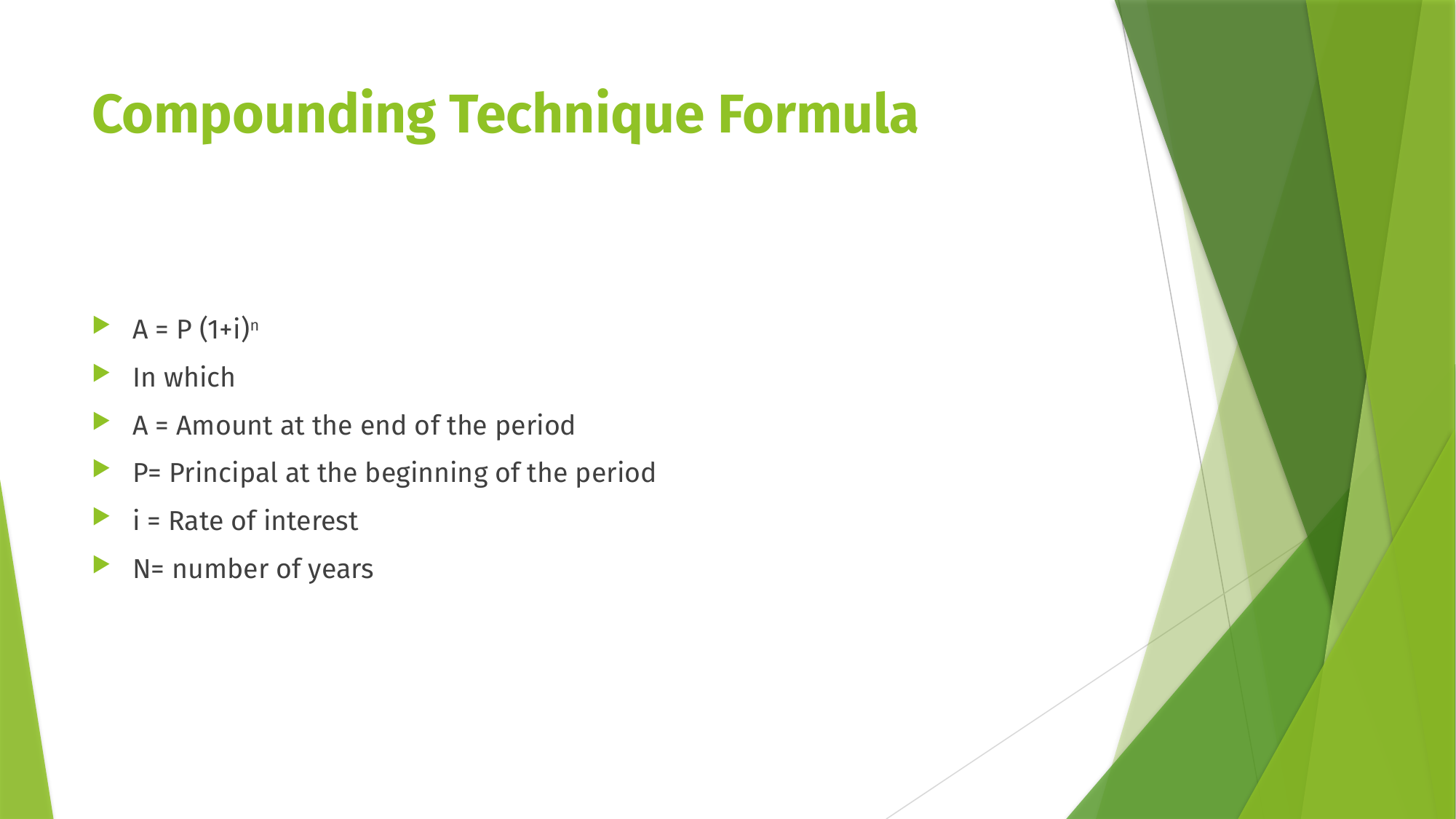

# Compounding Technique Formula

A = P (1+i)n
In which
A = Amount at the end of the period
P= Principal at the beginning of the period
i = Rate of interest
N= number of years